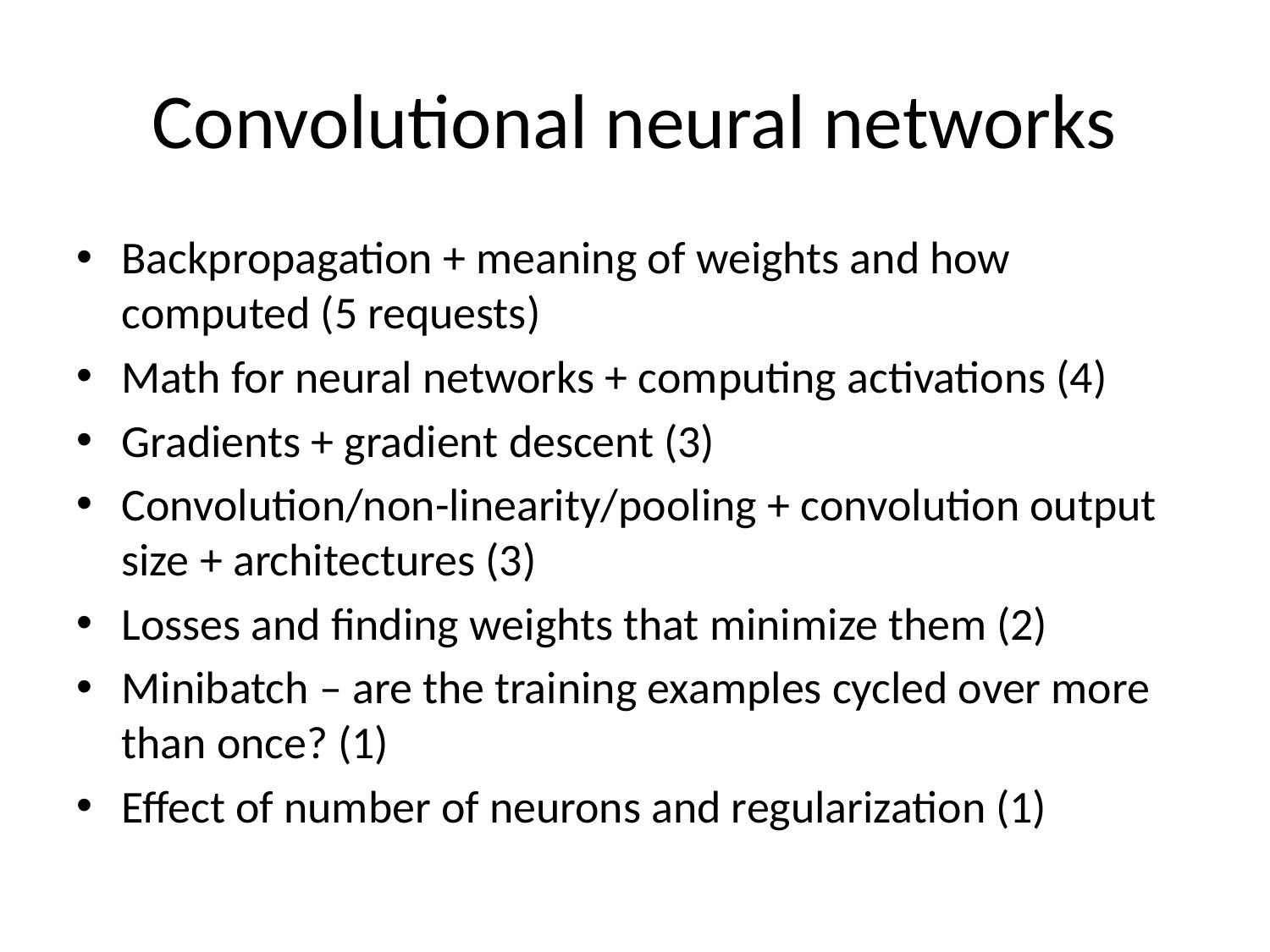

# Convolutional neural networks
Backpropagation + meaning of weights and how computed (5 requests)
Math for neural networks + computing activations (4)
Gradients + gradient descent (3)
Convolution/non-linearity/pooling + convolution output size + architectures (3)
Losses and finding weights that minimize them (2)
Minibatch – are the training examples cycled over more than once? (1)
Effect of number of neurons and regularization (1)